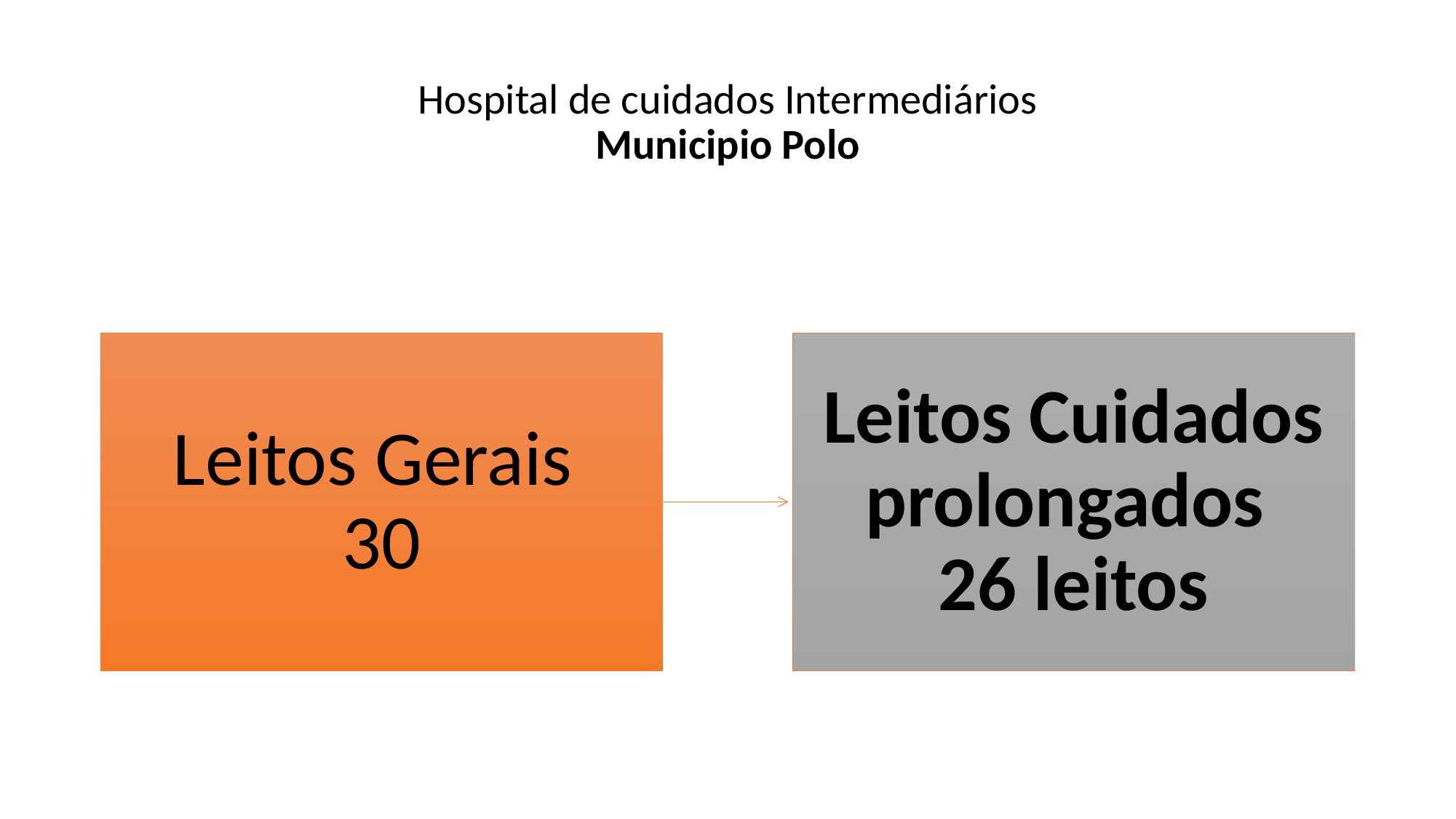

# Hospital de cuidados Intermediários Municipio Polo

Leitos Gerais  30
Leitos Cuidados prolongados  26 leitos